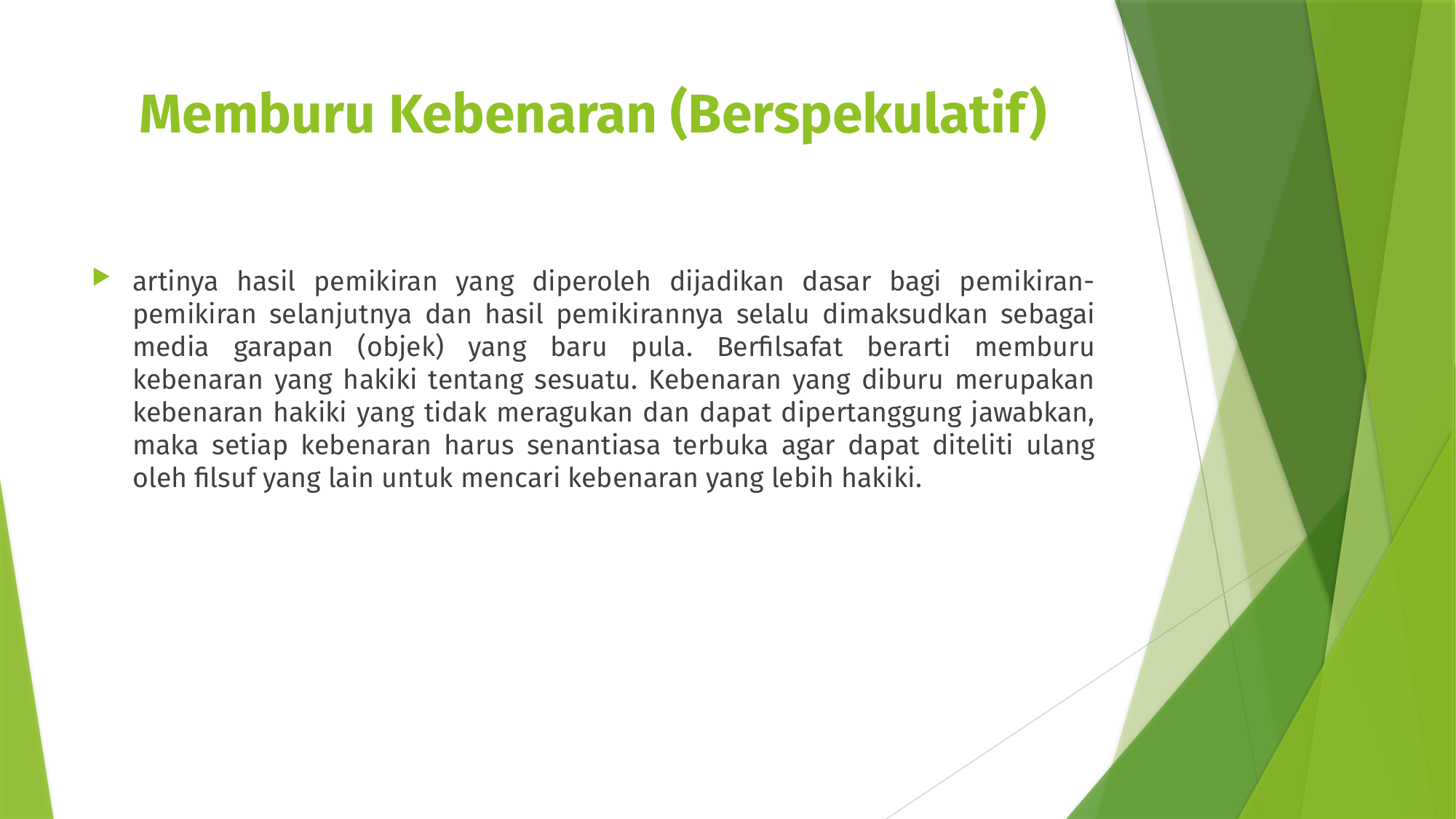

# Memburu Kebenaran (Berspekulatif)
artinya hasil pemikiran yang diperoleh dijadikan dasar bagi pemikiran-pemikiran selanjutnya dan hasil pemikirannya selalu dimaksudkan sebagai media garapan (objek) yang baru pula. Berfilsafat berarti memburu kebenaran yang hakiki tentang sesuatu. Kebenaran yang diburu merupakan kebenaran hakiki yang tidak meragukan dan dapat dipertanggung jawabkan, maka setiap kebenaran harus senantiasa terbuka agar dapat diteliti ulang oleh filsuf yang lain untuk mencari kebenaran yang lebih hakiki.